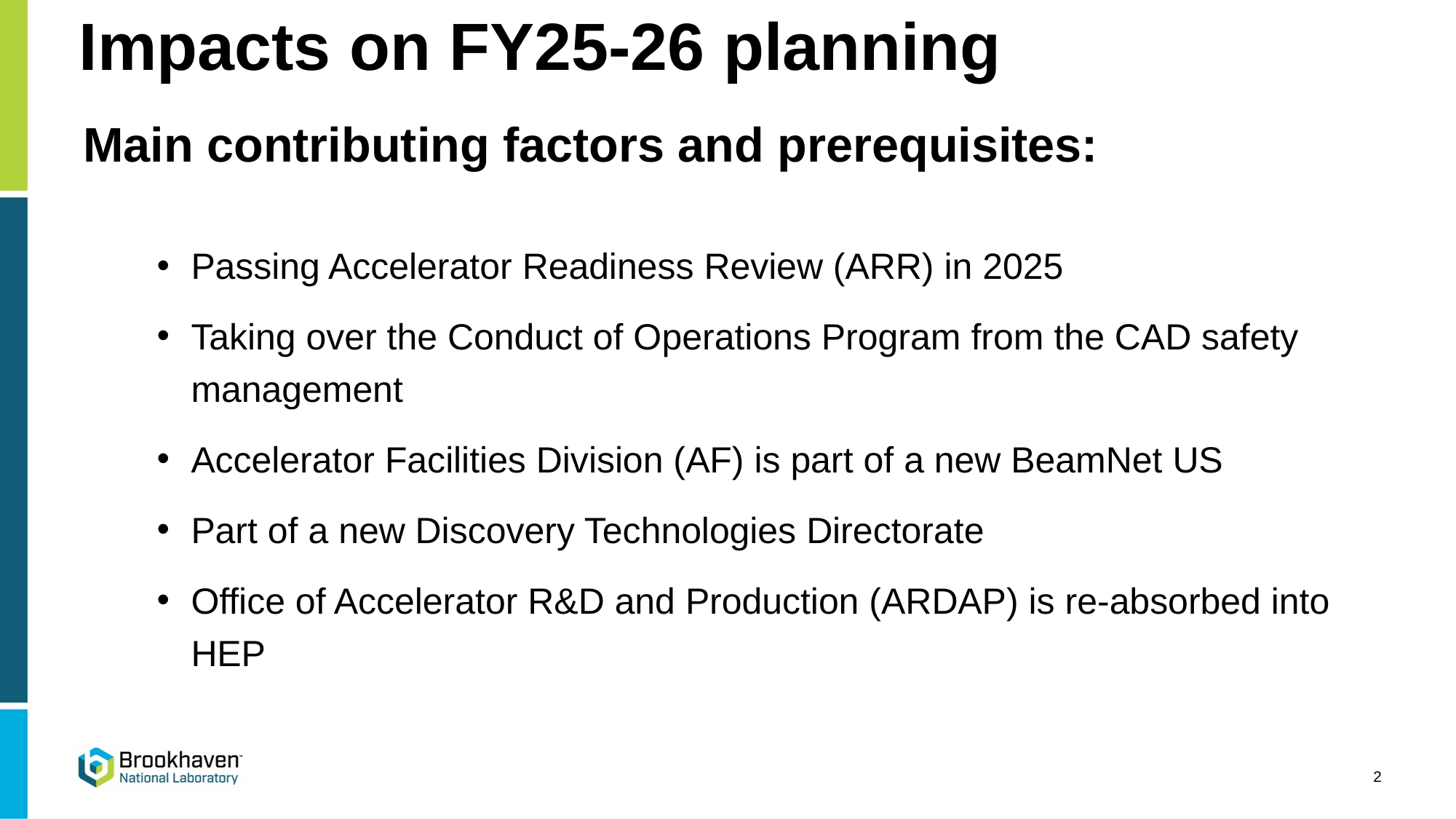

Impacts on FY25-26 planning
Main contributing factors and prerequisites:
Passing Accelerator Readiness Review (ARR) in 2025
Taking over the Conduct of Operations Program from the CAD safety management
Accelerator Facilities Division (AF) is part of a new BeamNet US
Part of a new Discovery Technologies Directorate
Office of Accelerator R&D and Production (ARDAP) is re-absorbed into HEP

2